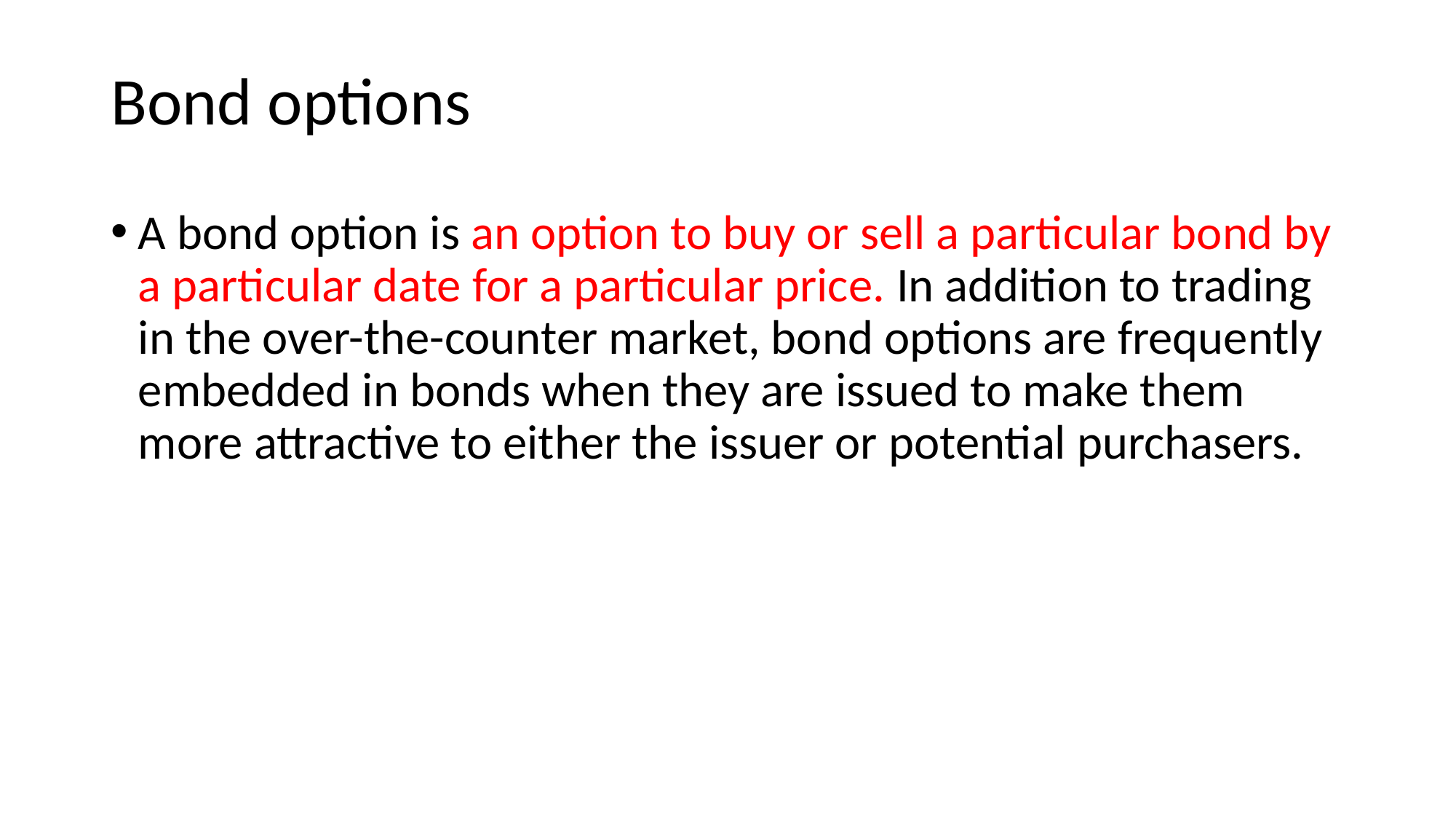

# Bond options
A bond option is an option to buy or sell a particular bond by a particular date for a particular price. In addition to trading in the over-the-counter market, bond options are frequently embedded in bonds when they are issued to make them more attractive to either the issuer or potential purchasers.